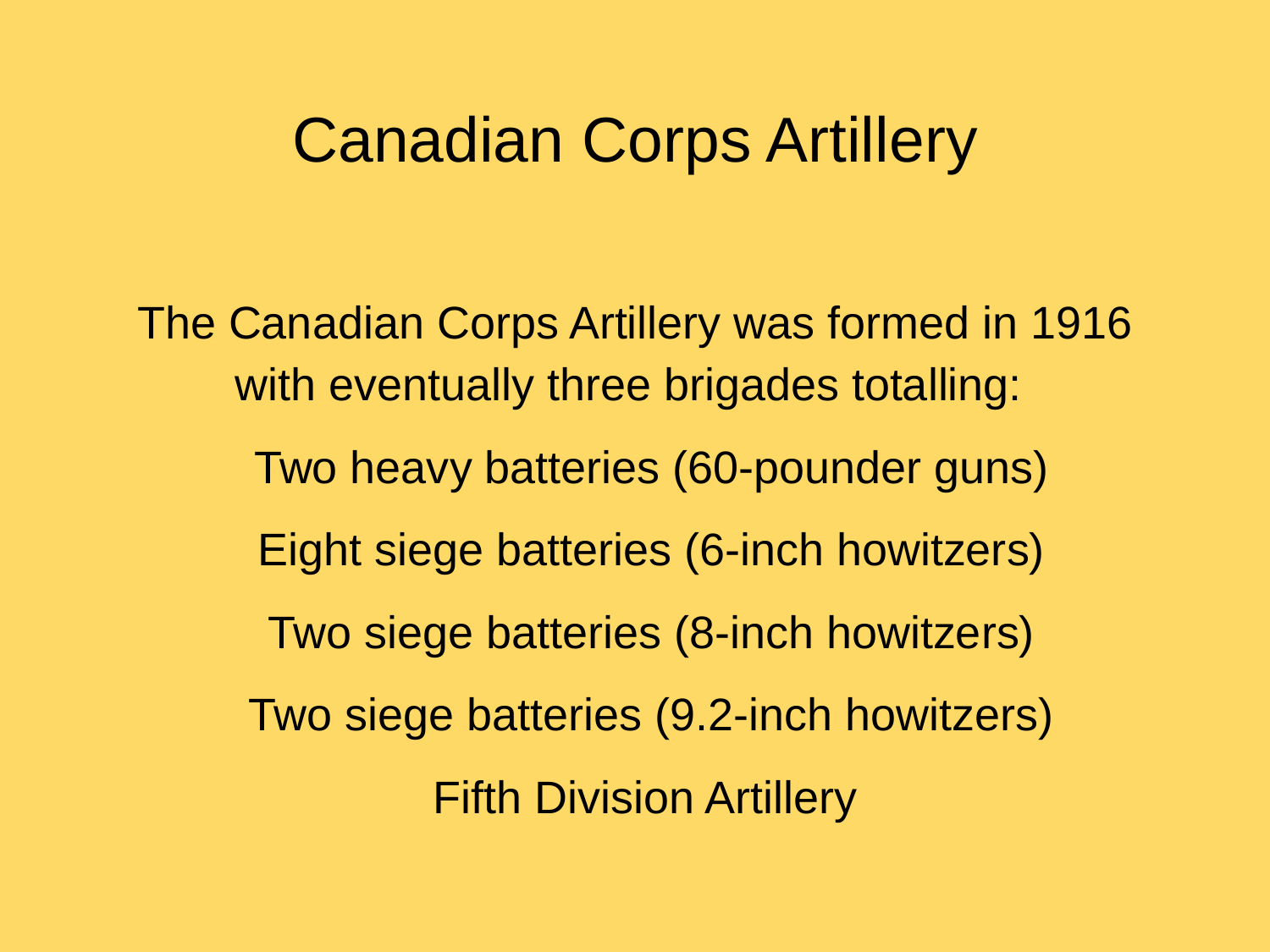

# Canadian Corps Artillery
The Canadian Corps Artillery was formed in 1916 with eventually three brigades totalling:
Two heavy batteries (60-pounder guns)
Eight siege batteries (6-inch howitzers)
Two siege batteries (8-inch howitzers)
Two siege batteries (9.2-inch howitzers)
Fifth Division Artillery